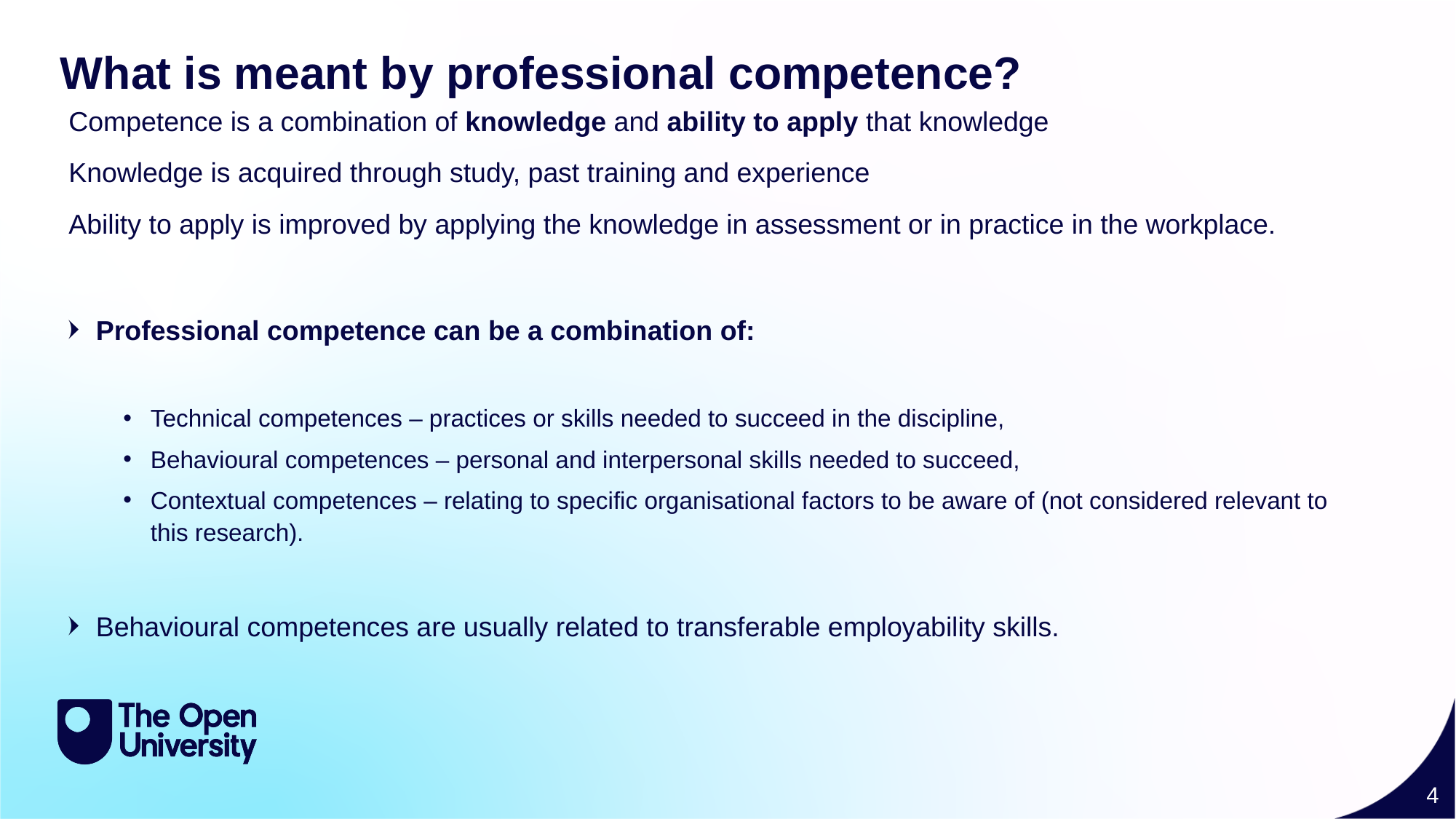

What is meant by professional competence?
Competence is a combination of knowledge and ability to apply that knowledge
Knowledge is acquired through study, past training and experience
Ability to apply is improved by applying the knowledge in assessment or in practice in the workplace.

Professional competence can be a combination of:

Technical competences – practices or skills needed to succeed in the discipline,
Behavioural competences – personal and interpersonal skills needed to succeed,
Contextual competences – relating to specific organisational factors to be aware of (not considered relevant to this research).

Behavioural competences are usually related to transferable employability skills.